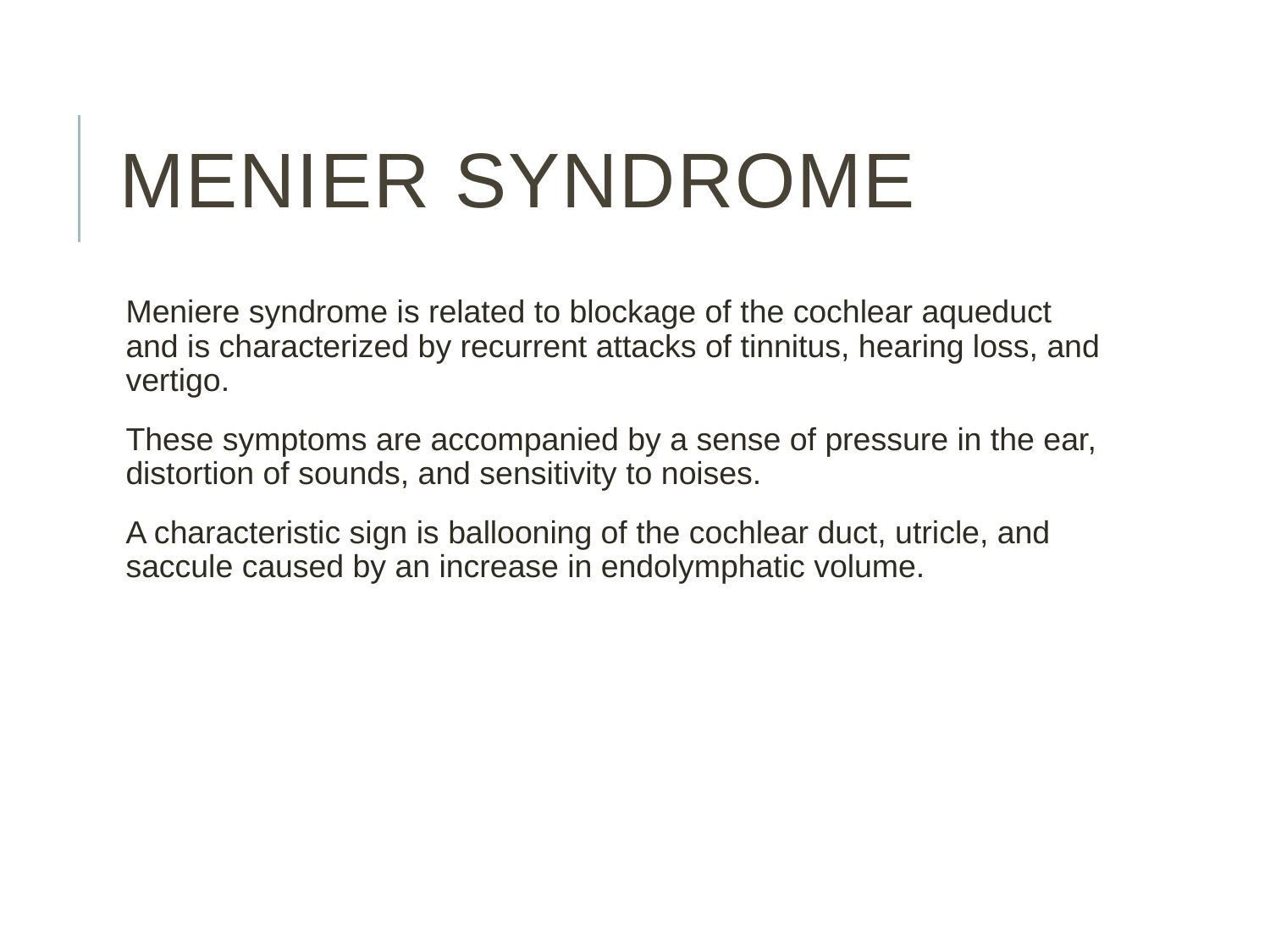

# Menier Syndrome
Meniere syndrome is related to blockage of the cochlear aqueduct and is characterized by recurrent attacks of tinnitus, hearing loss, and vertigo.
These symptoms are accompanied by a sense of pressure in the ear, distortion of sounds, and sensitivity to noises.
A characteristic sign is ballooning of the cochlear duct, utricle, and saccule caused by an increase in endolymphatic volume.